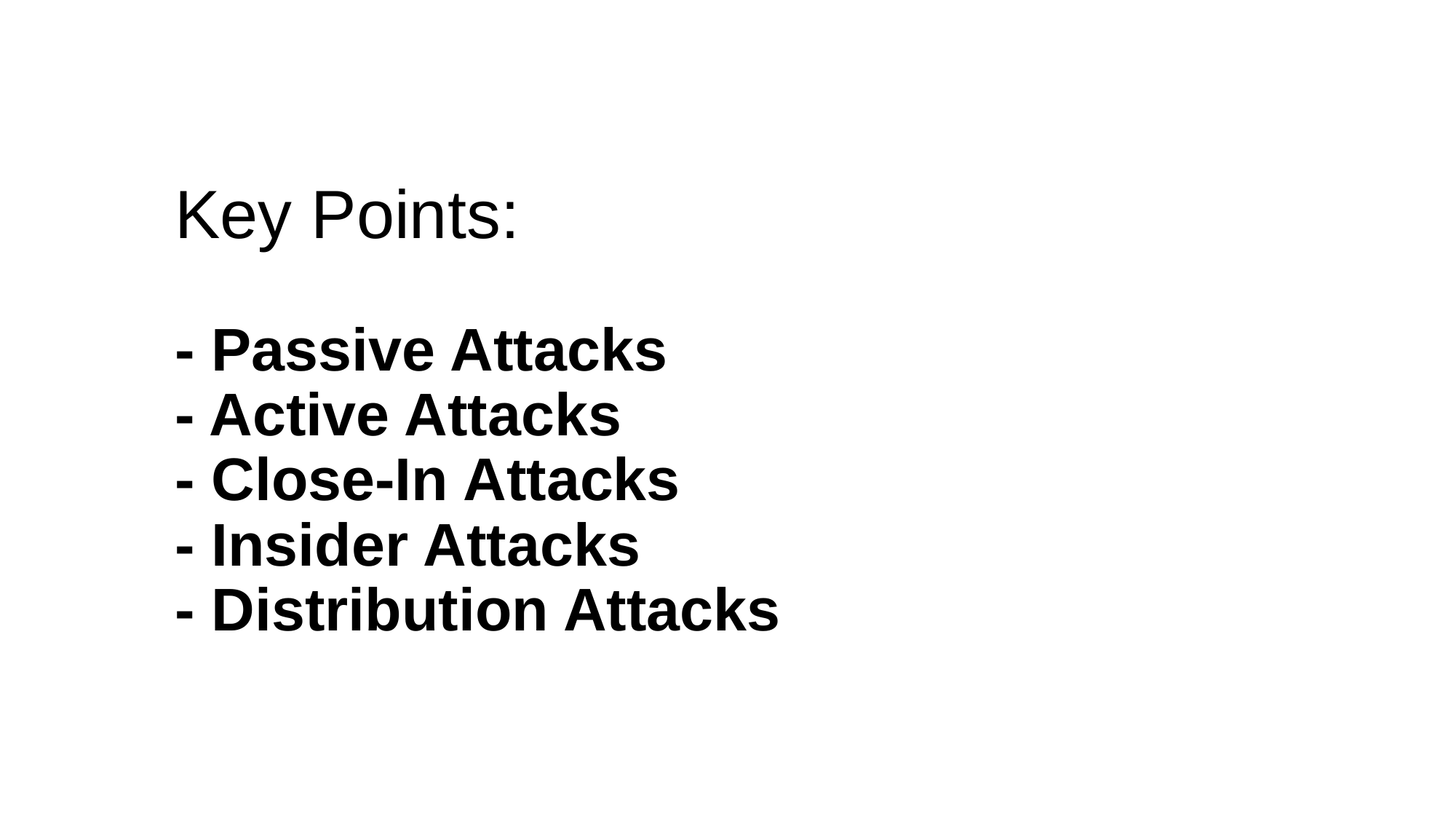

# Key Points: - Passive Attacks - Active Attacks - Close-In Attacks - Insider Attacks - Distribution Attacks